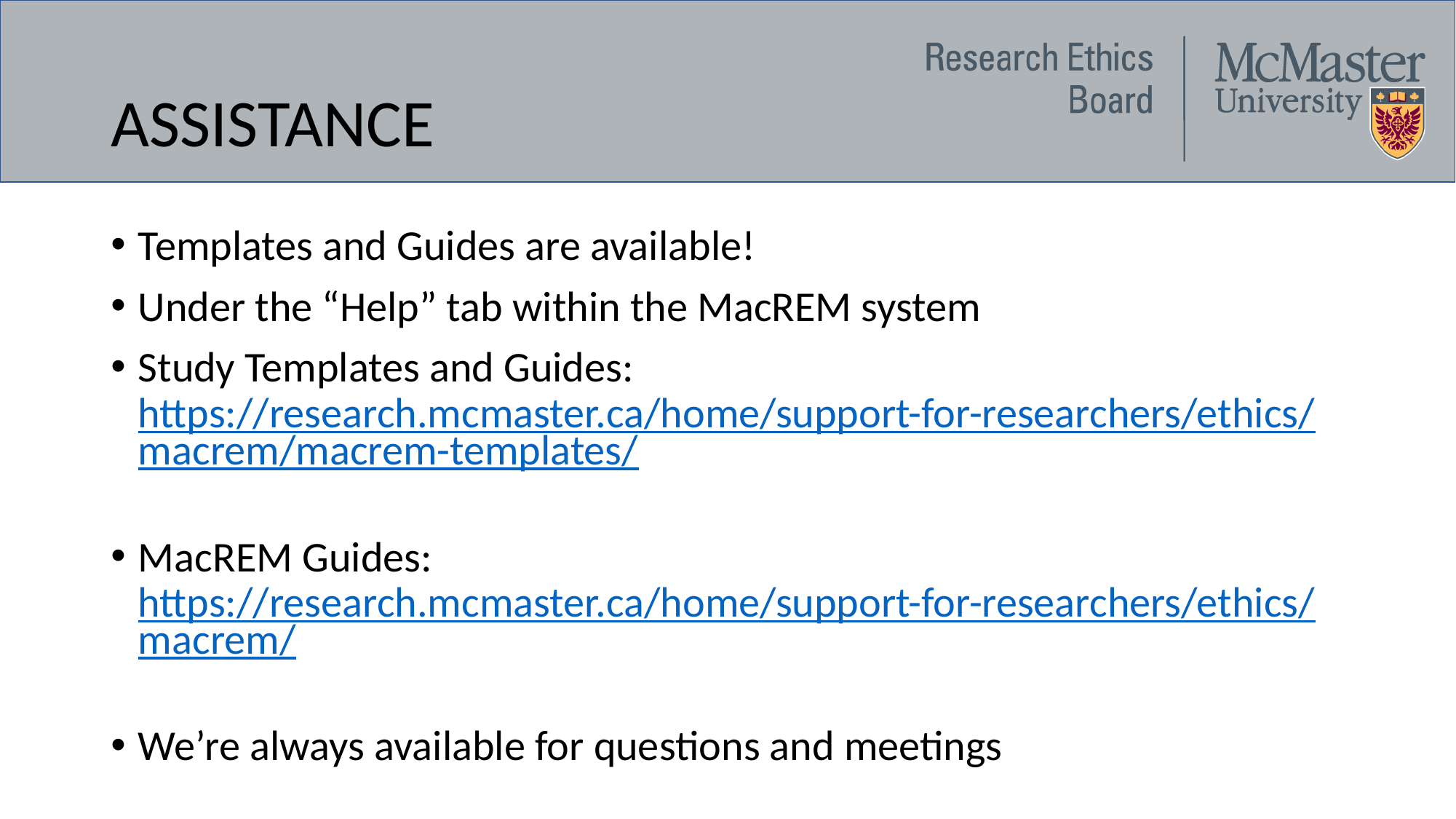

# ASSISTANCE
Templates and Guides are available!
Under the “Help” tab within the MacREM system
Study Templates and Guides: https://research.mcmaster.ca/home/support-for-researchers/ethics/macrem/macrem-templates/
MacREM Guides: https://research.mcmaster.ca/home/support-for-researchers/ethics/macrem/
We’re always available for questions and meetings